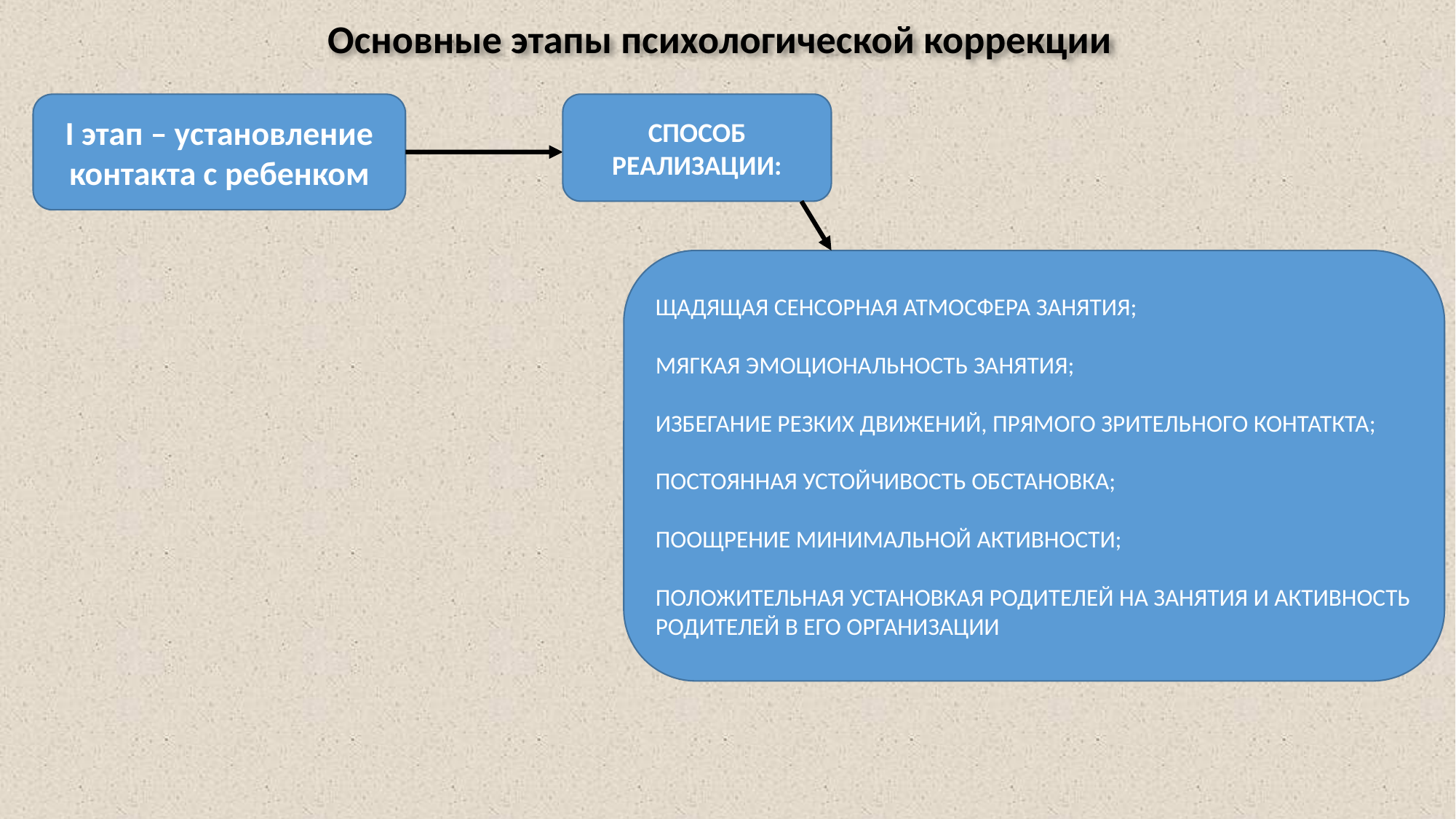

# Основные этапы психологической коррекции
I этап – установление контакта с ребенком
СПОСОБ РЕАЛИЗАЦИИ:
ЩАДЯЩАЯ СЕНСОРНАЯ АТМОСФЕРА ЗАНЯТИЯ;

МЯГКАЯ ЭМОЦИОНАЛЬНОСТЬ ЗАНЯТИЯ;

ИЗБЕГАНИЕ РЕЗКИХ ДВИЖЕНИЙ, ПРЯМОГО ЗРИТЕЛЬНОГО КОНТАТКТА;

ПОСТОЯННАЯ УСТОЙЧИВОСТЬ ОБСТАНОВКА;

ПООЩРЕНИЕ МИНИМАЛЬНОЙ АКТИВНОСТИ;

ПОЛОЖИТЕЛЬНАЯ УСТАНОВКАЯ РОДИТЕЛЕЙ НА ЗАНЯТИЯ И АКТИВНОСТЬ РОДИТЕЛЕЙ В ЕГО ОРГАНИЗАЦИИ